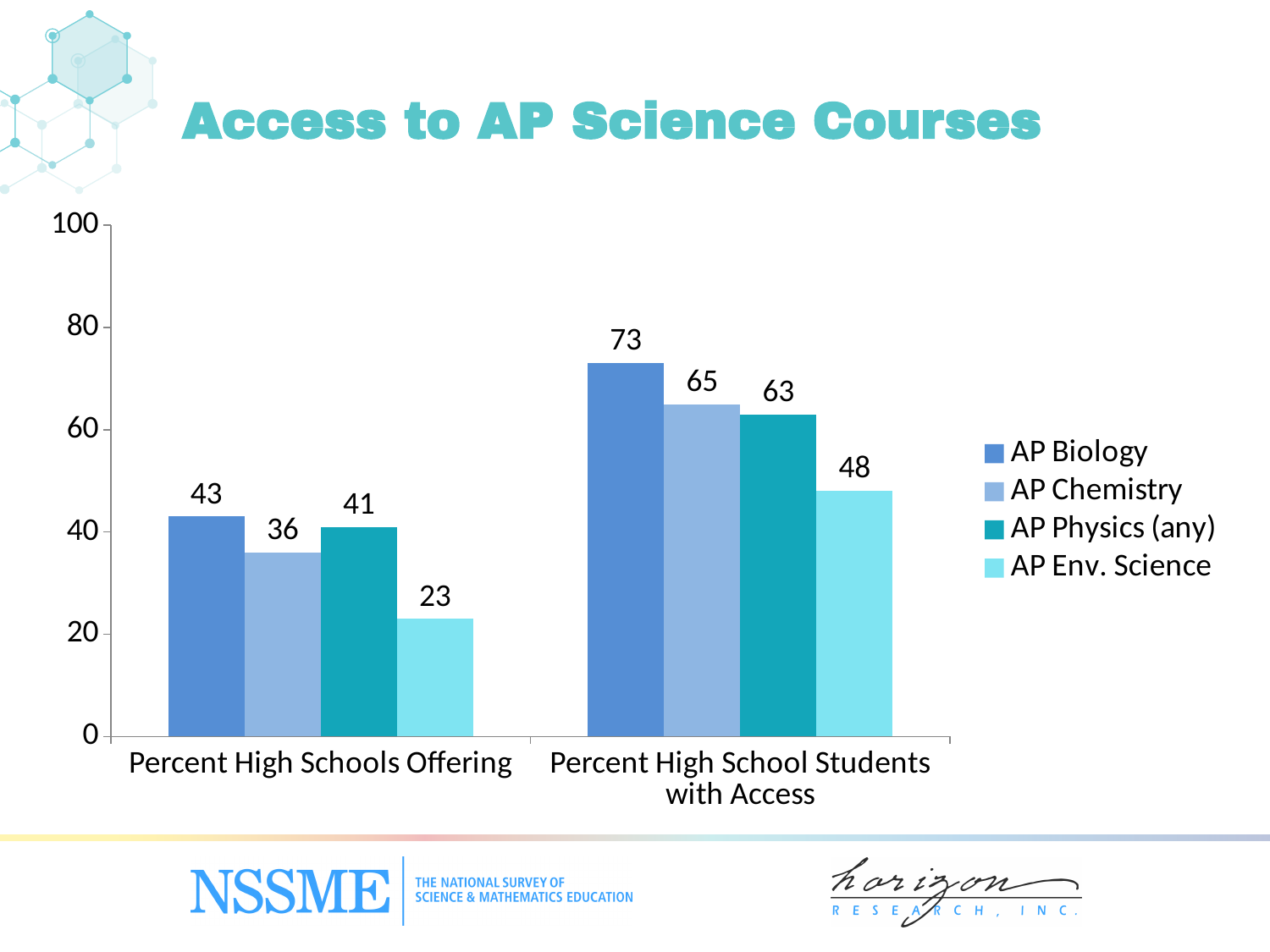

Access to AP Science Courses

### Chart

| Category | AP Biology | AP Chemistry | AP Physics (any)  | AP Env. Science |
|---|---|---|---|---|
| Percent High Schools Offering | 43.0 | 36.0 | 41.0 | 23.0 |
| Percent High School Students with Access | 73.0 | 65.0 | 63.0 | 48.0 |